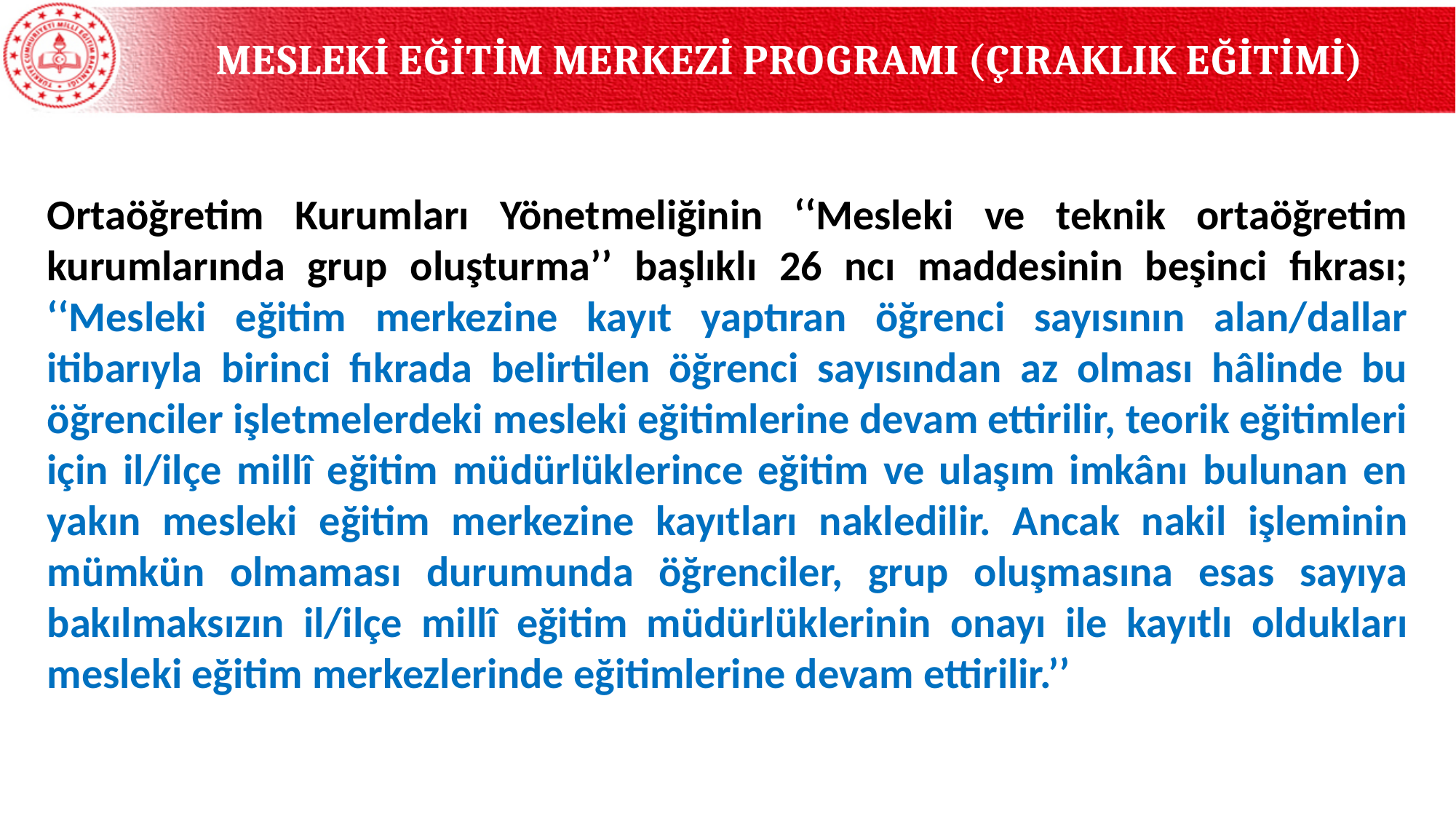

MESLEKİ EĞİTİM MERKEZİ PROGRAMI (ÇIRAKLIK EĞİTİMİ)
Ortaöğretim Kurumları Yönetmeliğinin ‘‘Mesleki ve teknik ortaöğretim kurumlarında grup oluşturma’’ başlıklı 26 ncı maddesinin beşinci fıkrası; ‘‘Mesleki eğitim merkezine kayıt yaptıran öğrenci sayısının alan/dallar itibarıyla birinci fıkrada belirtilen öğrenci sayısından az olması hâlinde bu öğrenciler işletmelerdeki mesleki eğitimlerine devam ettirilir, teorik eğitimleri için il/ilçe millî eğitim müdürlüklerince eğitim ve ulaşım imkânı bulunan en yakın mesleki eğitim merkezine kayıtları nakledilir. Ancak nakil işleminin mümkün olmaması durumunda öğrenciler, grup oluşmasına esas sayıya bakılmaksızın il/ilçe millî eğitim müdürlüklerinin onayı ile kayıtlı oldukları mesleki eğitim merkezlerinde eğitimlerine devam ettirilir.’’